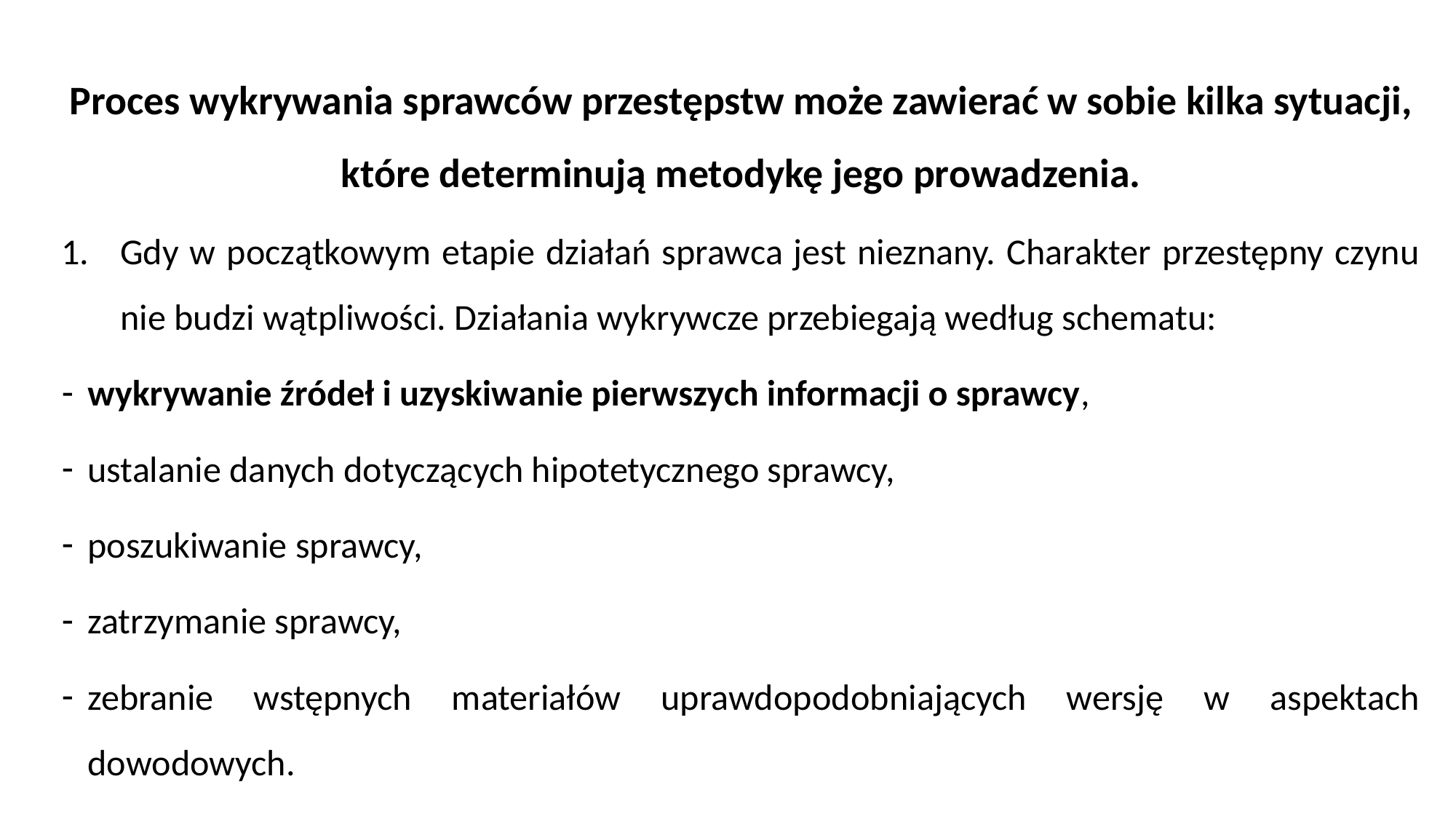

Proces wykrywania sprawców przestępstw może zawierać w sobie kilka sytuacji, które determinują metodykę jego prowadzenia.
Gdy w początkowym etapie działań sprawca jest nieznany. Charakter przestępny czynu nie budzi wątpliwości. Działania wykrywcze przebiegają według schematu:
wykrywanie źródeł i uzyskiwanie pierwszych informacji o sprawcy,
ustalanie danych dotyczących hipotetycznego sprawcy,
poszukiwanie sprawcy,
zatrzymanie sprawcy,
zebranie wstępnych materiałów uprawdopodobniających wersję w aspektach dowodowych.